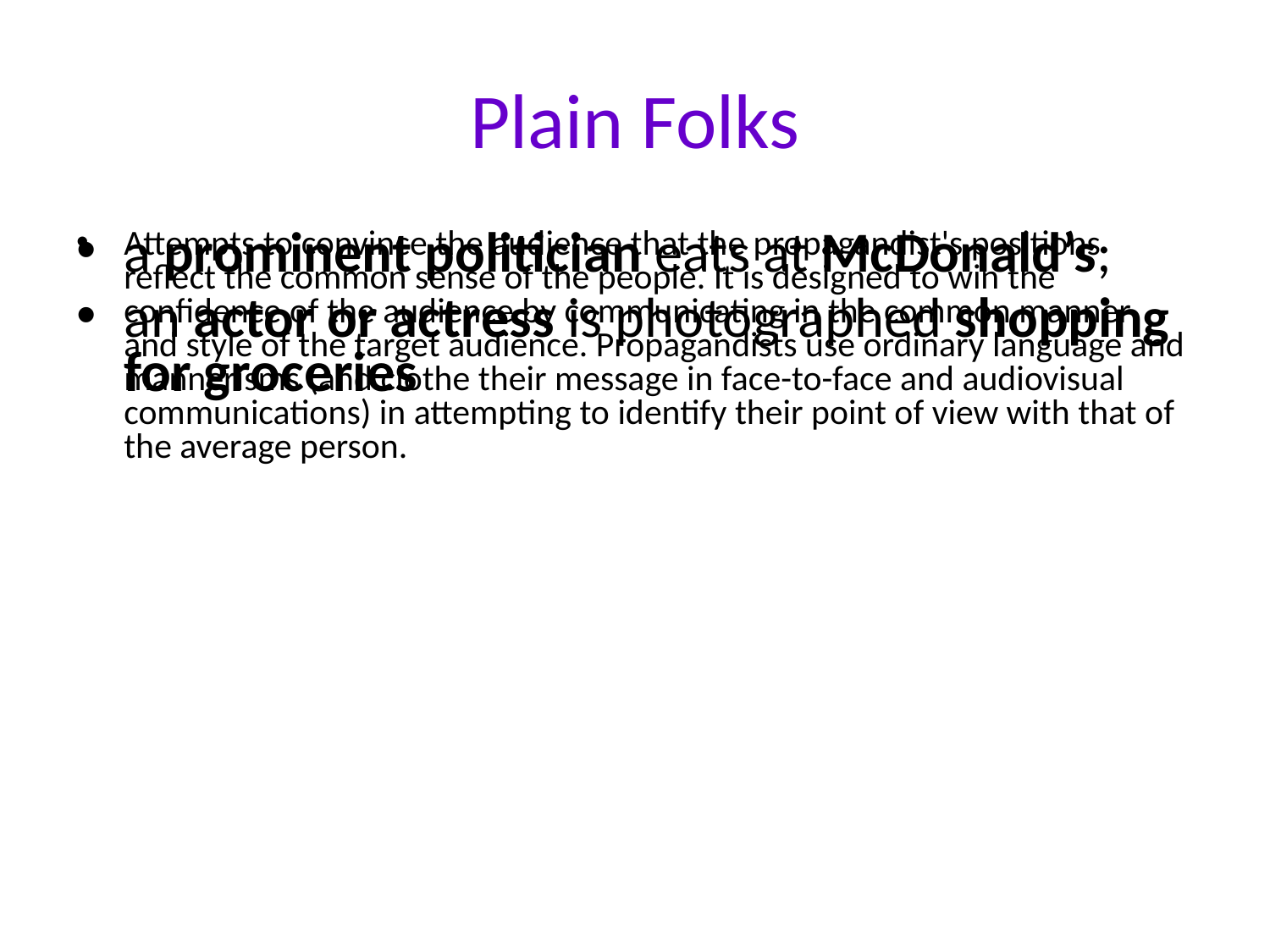

# Plain Folks
Attempts to convince the audience that the propagandist's positions reflect the common sense of the people. It is designed to win the confidence of the audience by communicating in the common manner and style of the target audience. Propagandists use ordinary language and mannerisms (and clothe their message in face-to-face and audiovisual communications) in attempting to identify their point of view with that of the average person.
a prominent politician eats at McDonald’s;
an actor or actress is photographed shopping for groceries